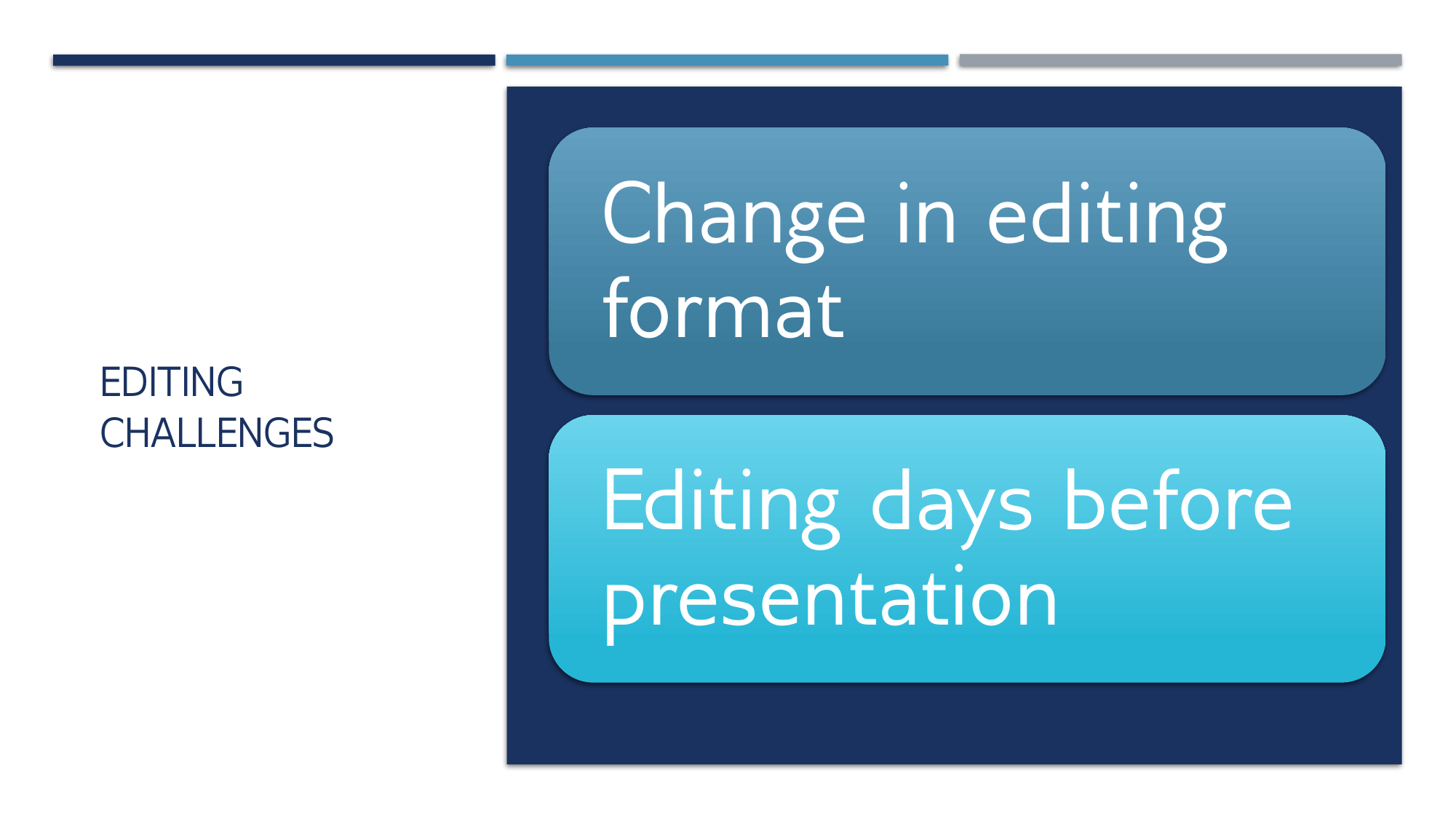

# Editing Challenges
Change in editing format
Editing days before presentation